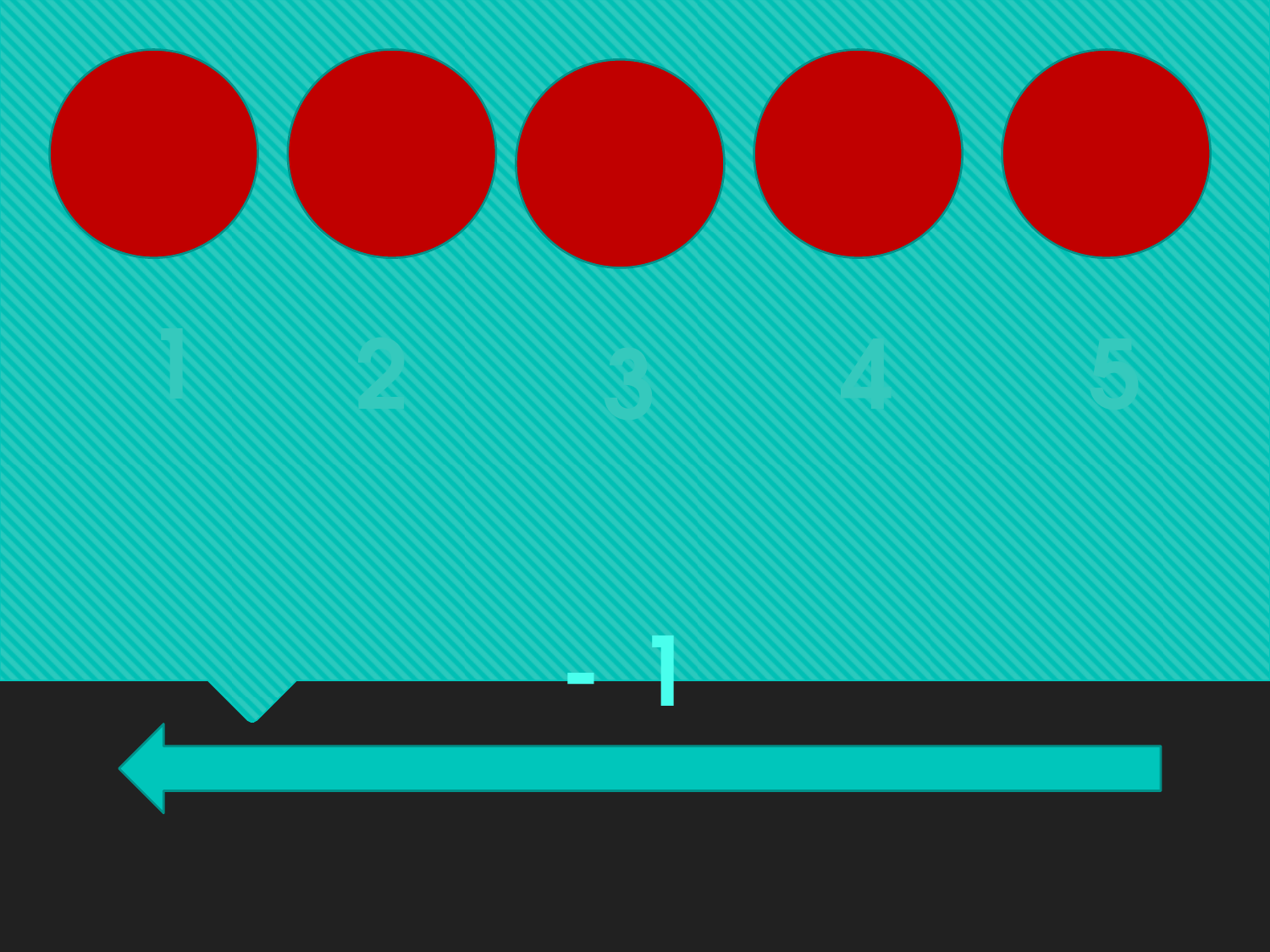

1
2
4
5
3
- 1